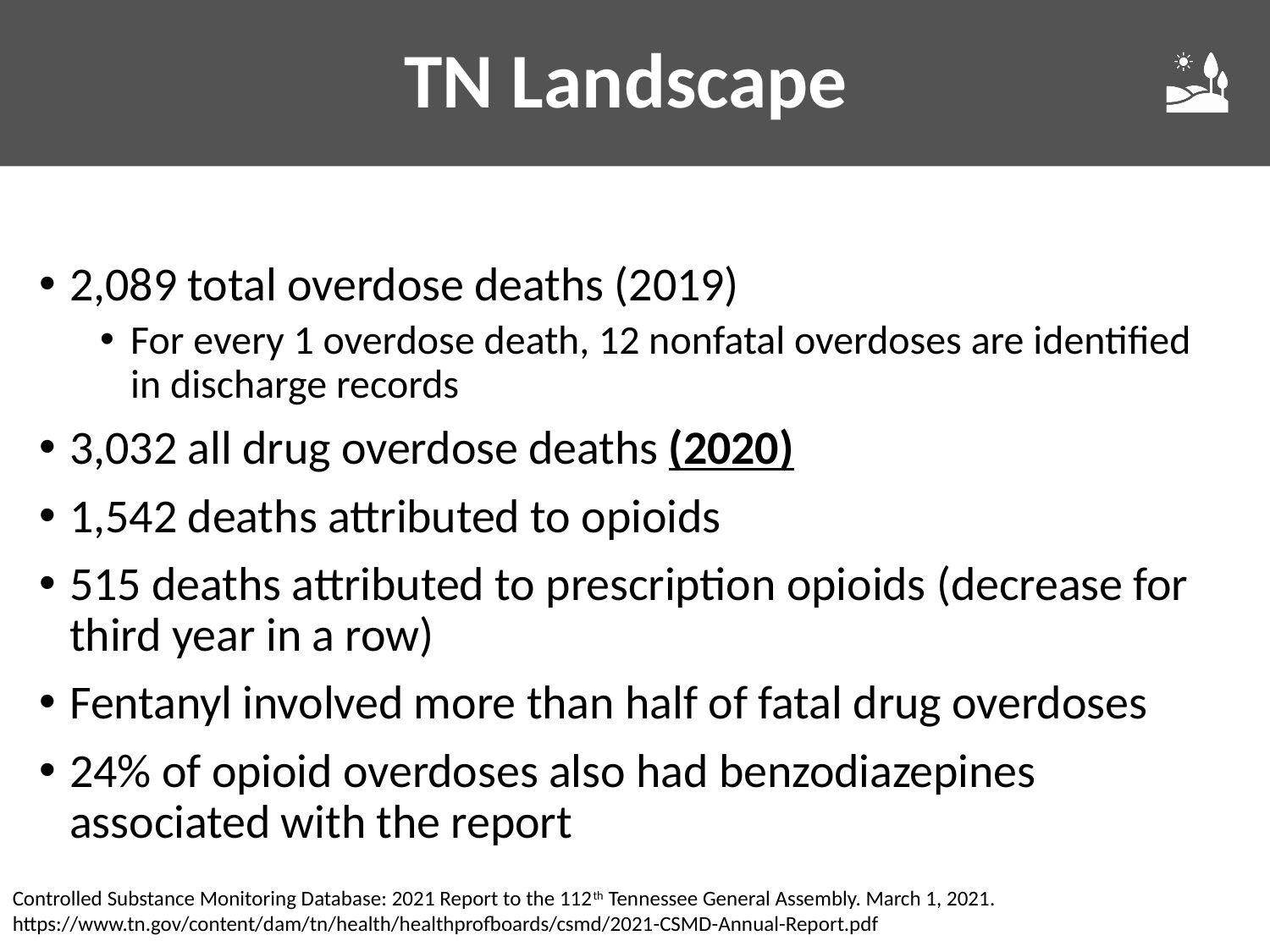

TN Landscape

2,089 total overdose deaths (2019)
For every 1 overdose death, 12 nonfatal overdoses are identified in discharge records
3,032 all drug overdose deaths (2020)
1,542 deaths attributed to opioids
515 deaths attributed to prescription opioids (decrease for third year in a row)
Fentanyl involved more than half of fatal drug overdoses
24% of opioid overdoses also had benzodiazepines associated with the report
Controlled Substance Monitoring Database: 2021 Report to the 112th Tennessee General Assembly. March 1, 2021. https://www.tn.gov/content/dam/tn/health/healthprofboards/csmd/2021-CSMD-Annual-Report.pdf